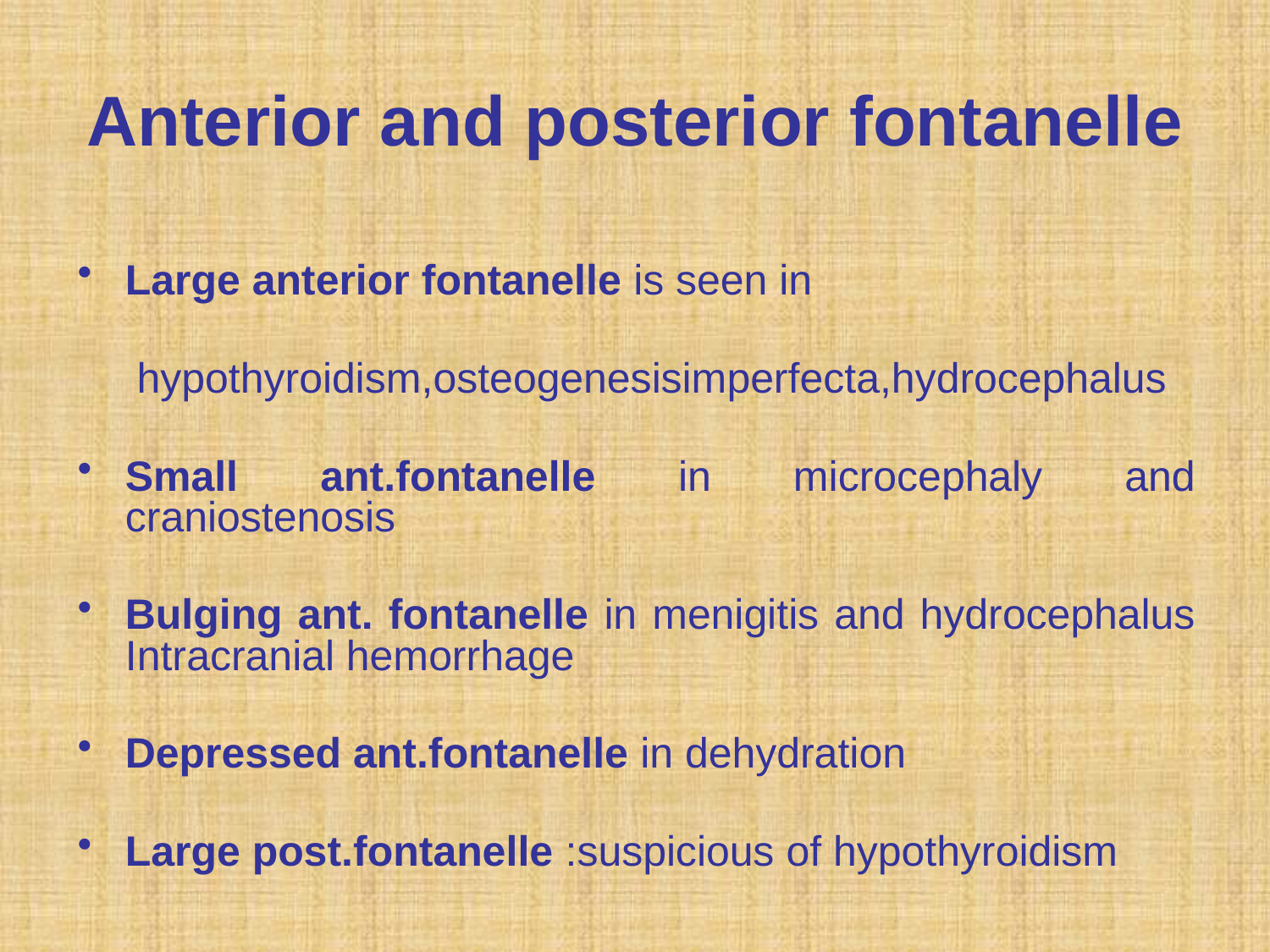

# Anterior and posterior fontanelle
Large anterior fontanelle is seen in

     hypothyroidism,osteogenesisimperfecta,hydrocephalus

Small ant.fontanelle in microcephaly and craniostenosis

Bulging ant. fontanelle in menigitis and hydrocephalus Intracranial hemorrhage

Depressed ant.fontanelle in dehydration

Large post.fontanelle :suspicious of hypothyroidism